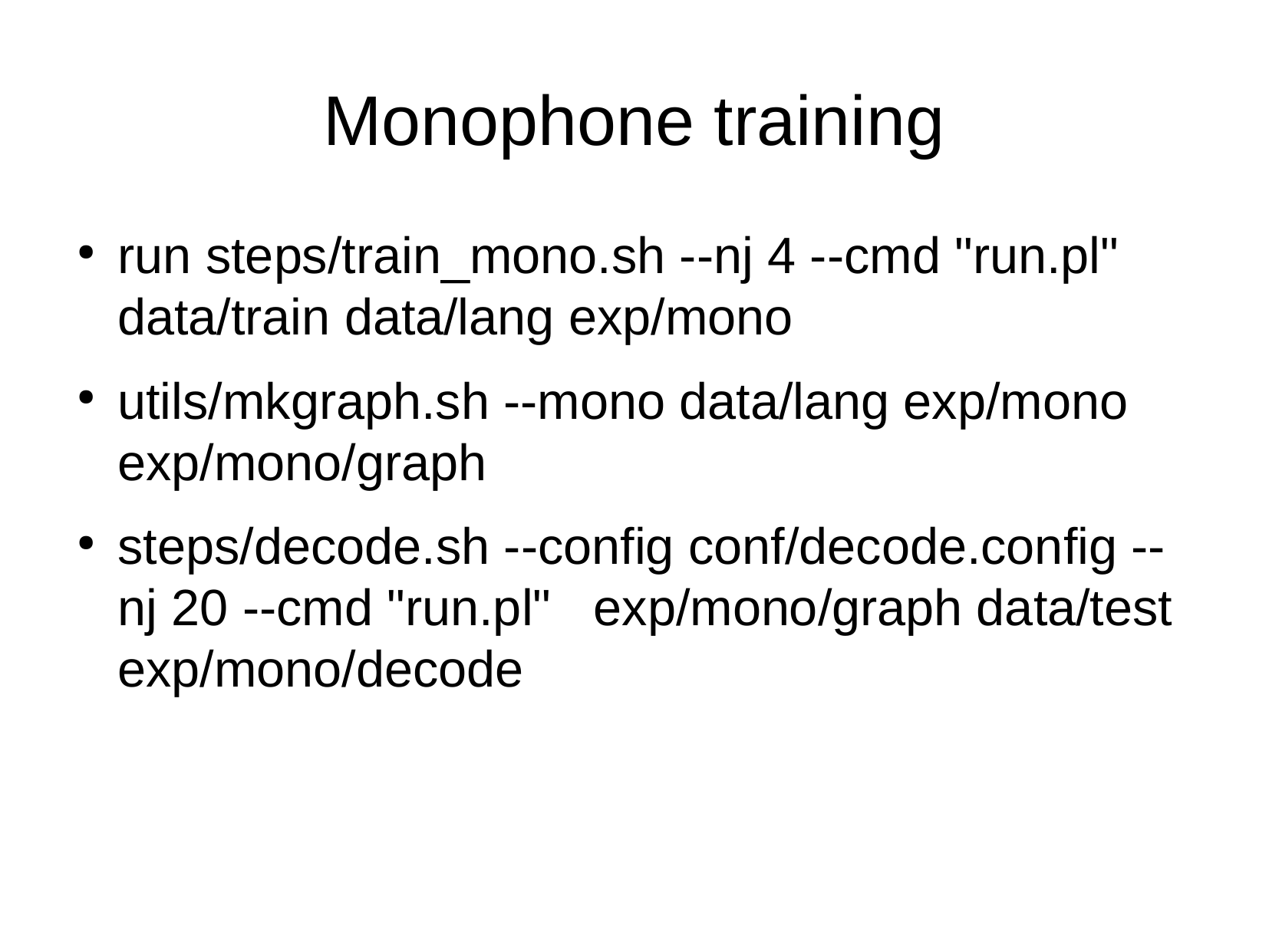

Monophone training
run steps/train_mono.sh --nj 4 --cmd "run.pl" data/train data/lang exp/mono
utils/mkgraph.sh --mono data/lang exp/mono exp/mono/graph
steps/decode.sh --config conf/decode.config --nj 20 --cmd "run.pl"   exp/mono/graph data/test exp/mono/decode